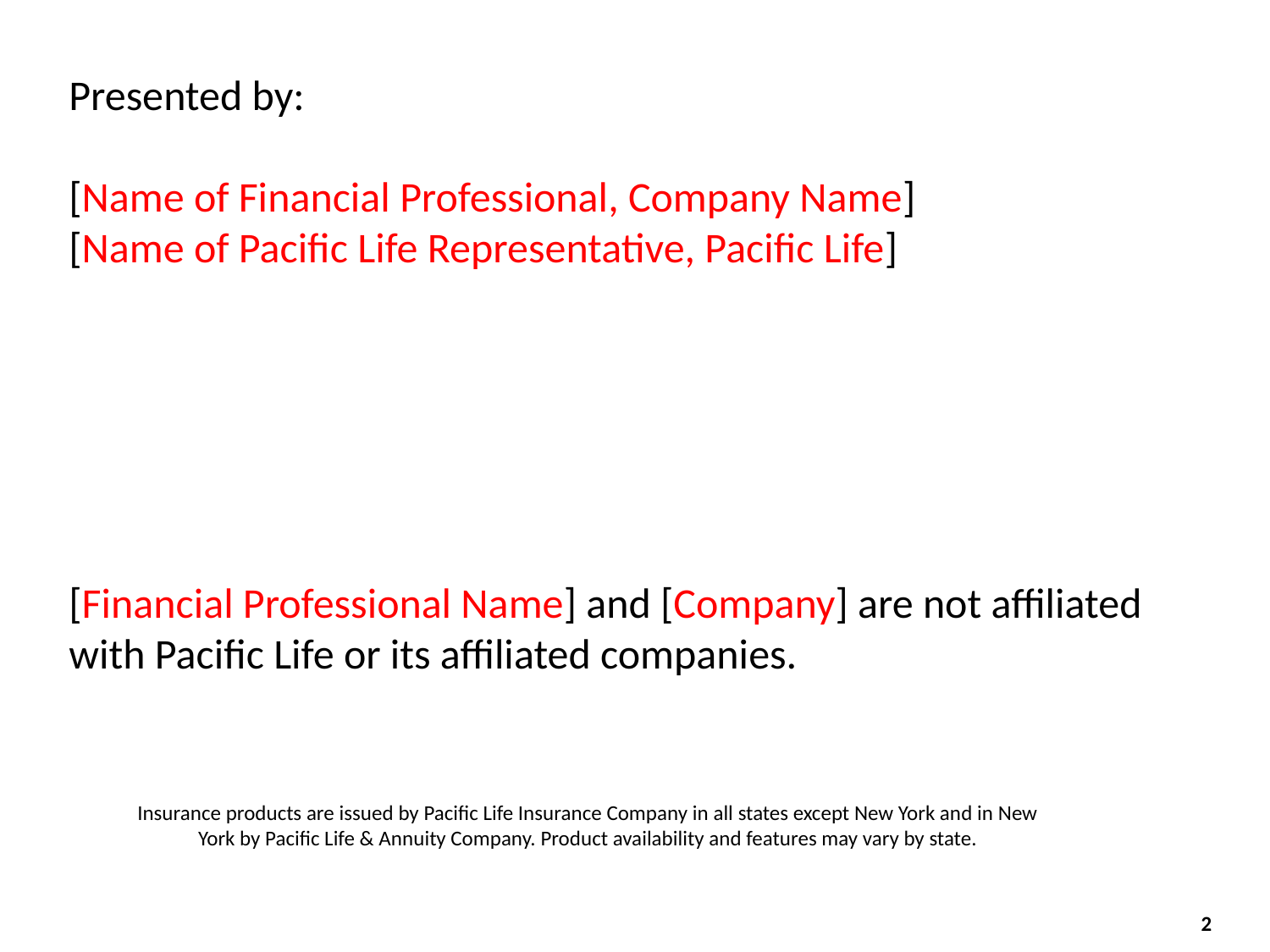

Presented by:

[Name of Financial Professional, Company Name]
[Name of Pacific Life Representative, Pacific Life]

[Financial Professional Name] and [Company] are not affiliated with Pacific Life or its affiliated companies.
Insurance products are issued by Pacific Life Insurance Company in all states except New York and in New York by Pacific Life & Annuity Company. Product availability and features may vary by state.
2